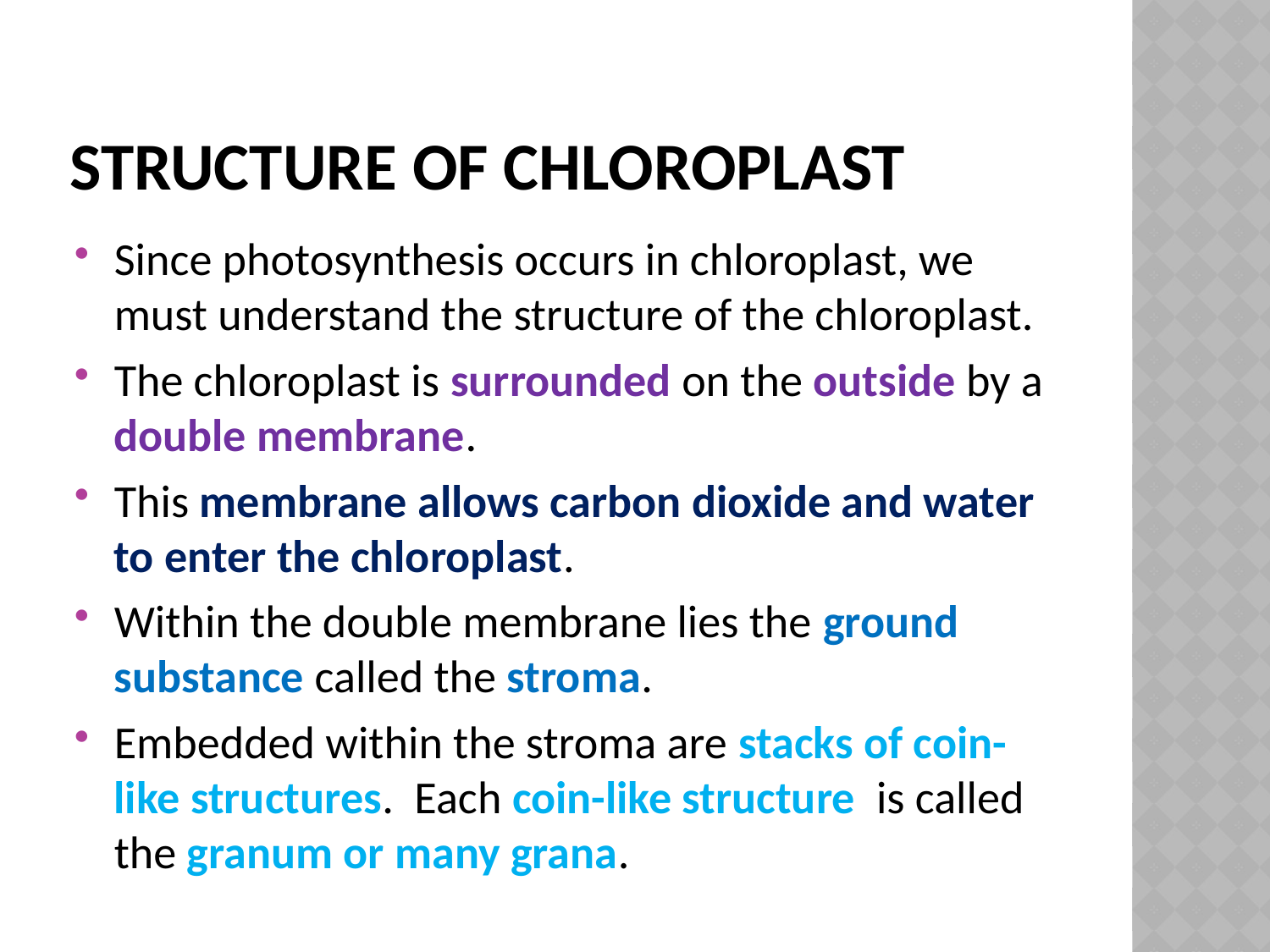

# Structure of chloroplast
Since photosynthesis occurs in chloroplast, we must understand the structure of the chloroplast.
The chloroplast is surrounded on the outside by a double membrane.
This membrane allows carbon dioxide and water to enter the chloroplast.
Within the double membrane lies the ground substance called the stroma.
Embedded within the stroma are stacks of coin-like structures.  Each coin-like structure  is called the granum or many grana.